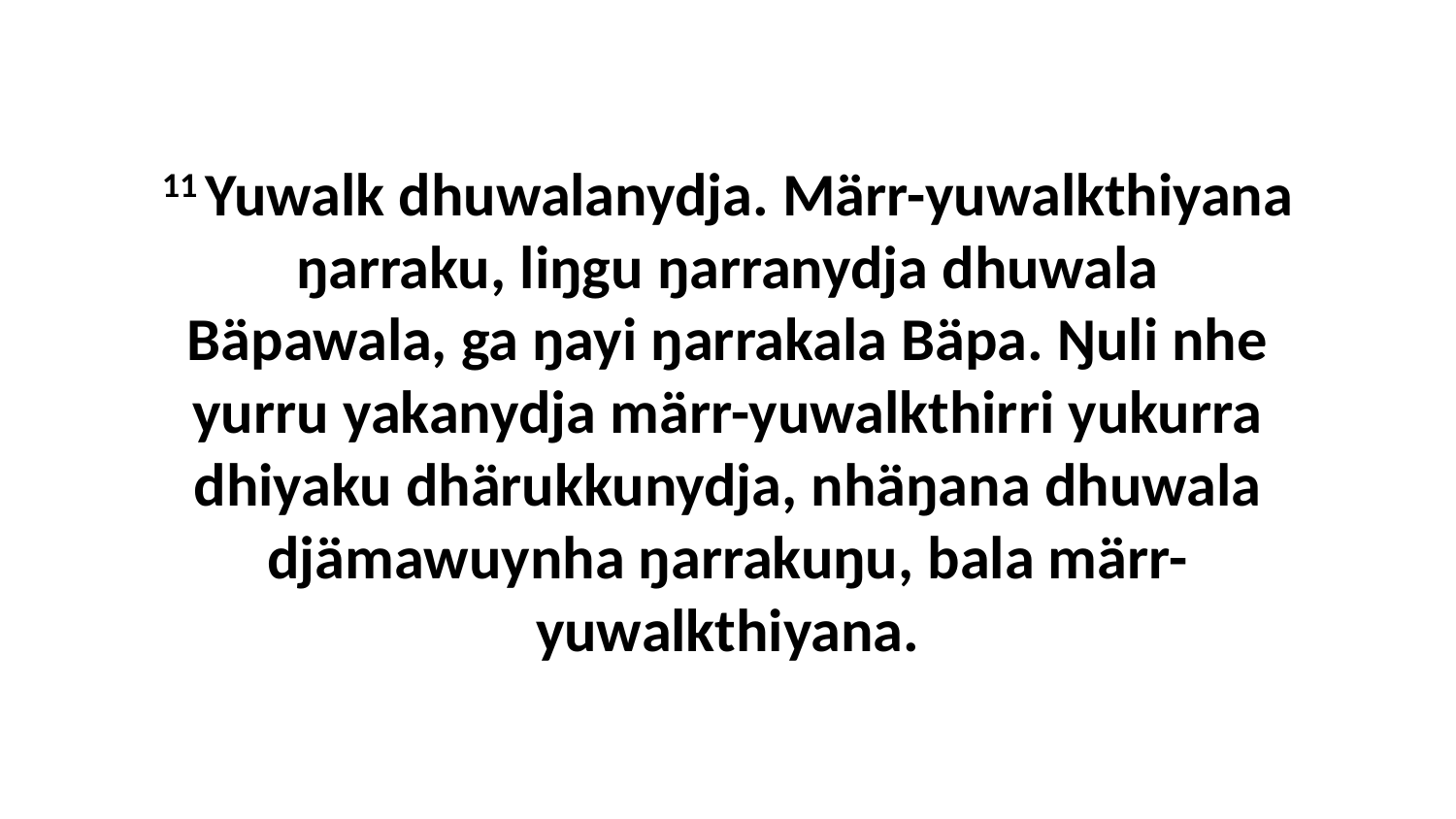

11 Yuwalk dhuwalanydja. Märr-yuwalkthiyana ŋarraku, liŋgu ŋarranydja dhuwala Bäpawala, ga ŋayi ŋarrakala Bäpa. Ŋuli nhe yurru yakanydja märr-yuwalkthirri yukurra dhiyaku dhärukkunydja, nhäŋana dhuwala djämawuynha ŋarrakuŋu, bala märr-yuwalkthiyana.